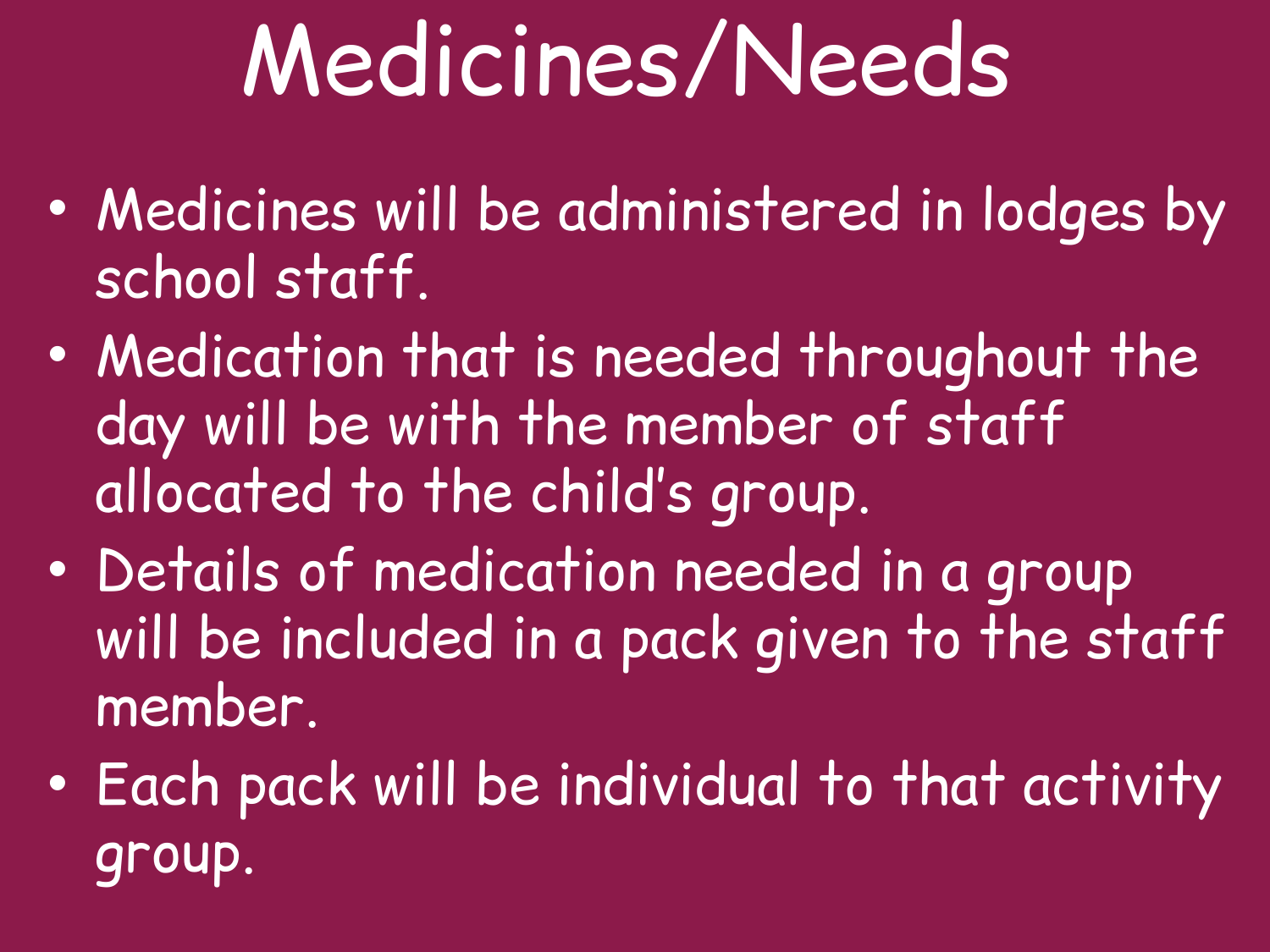

# Medicines/Needs

Medicines will be administered in lodges by school staff.
Medication that is needed throughout the day will be with the member of staff allocated to the child’s group.
Details of medication needed in a group will be included in a pack given to the staff member.
Each pack will be individual to that activity group.